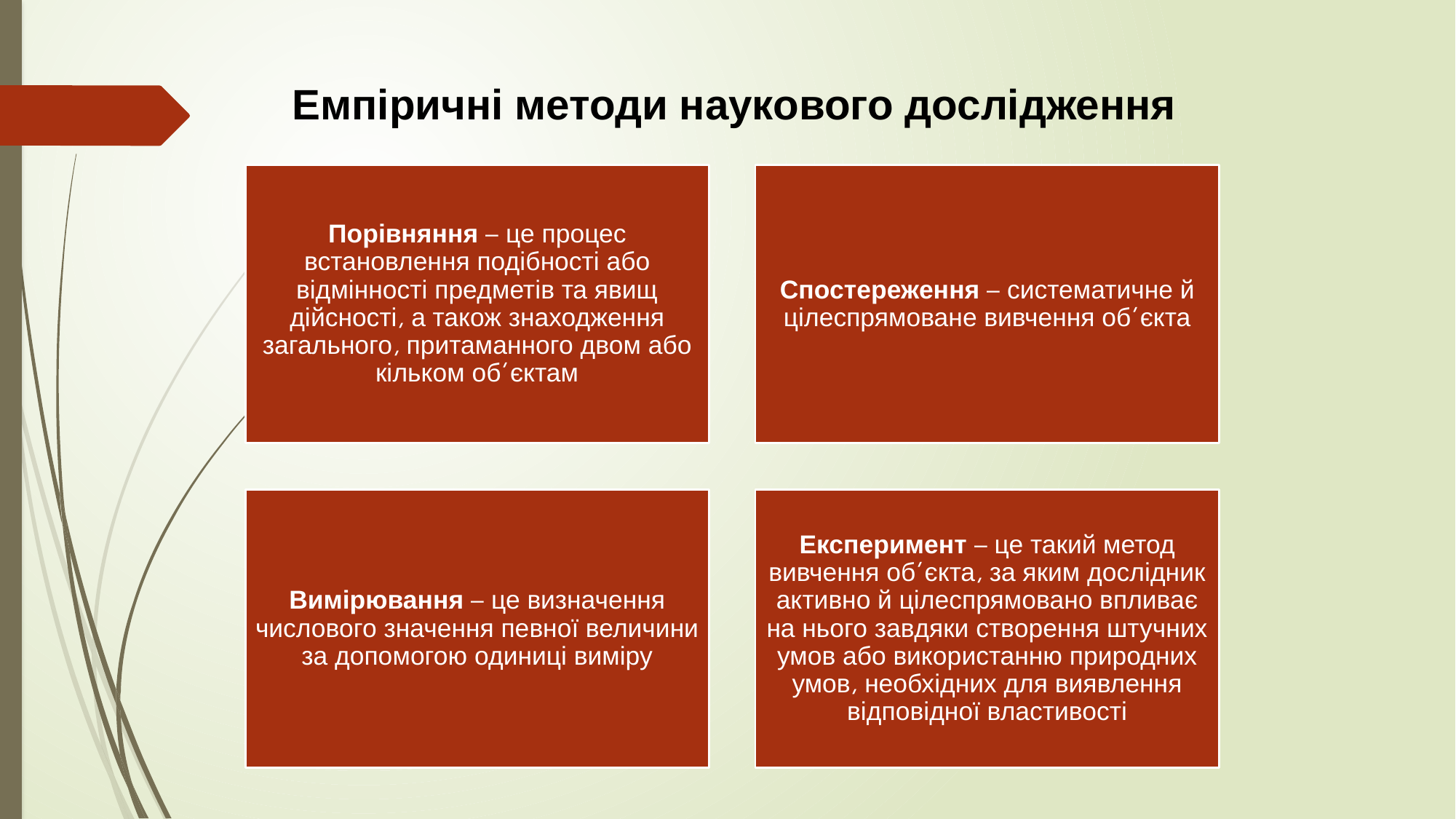

Емпіричні методи наукового дослідження
Порівняння – це процес встановлення подібності або відмінності предметів та явищ дійсності, а також знаходження загального, притаманного двом або кільком об’єктам
Спостереження – систематичне й цілеспрямоване вивчення об’єкта
Вимірювання – це визначення числового значення певної величини за допомогою одиниці виміру
Експеримент – це такий метод вивчення об’єкта, за яким дослідник активно й цілеспрямовано впливає на нього завдяки створення штучних умов або використанню природних умов, необхідних для виявлення відповідної властивості